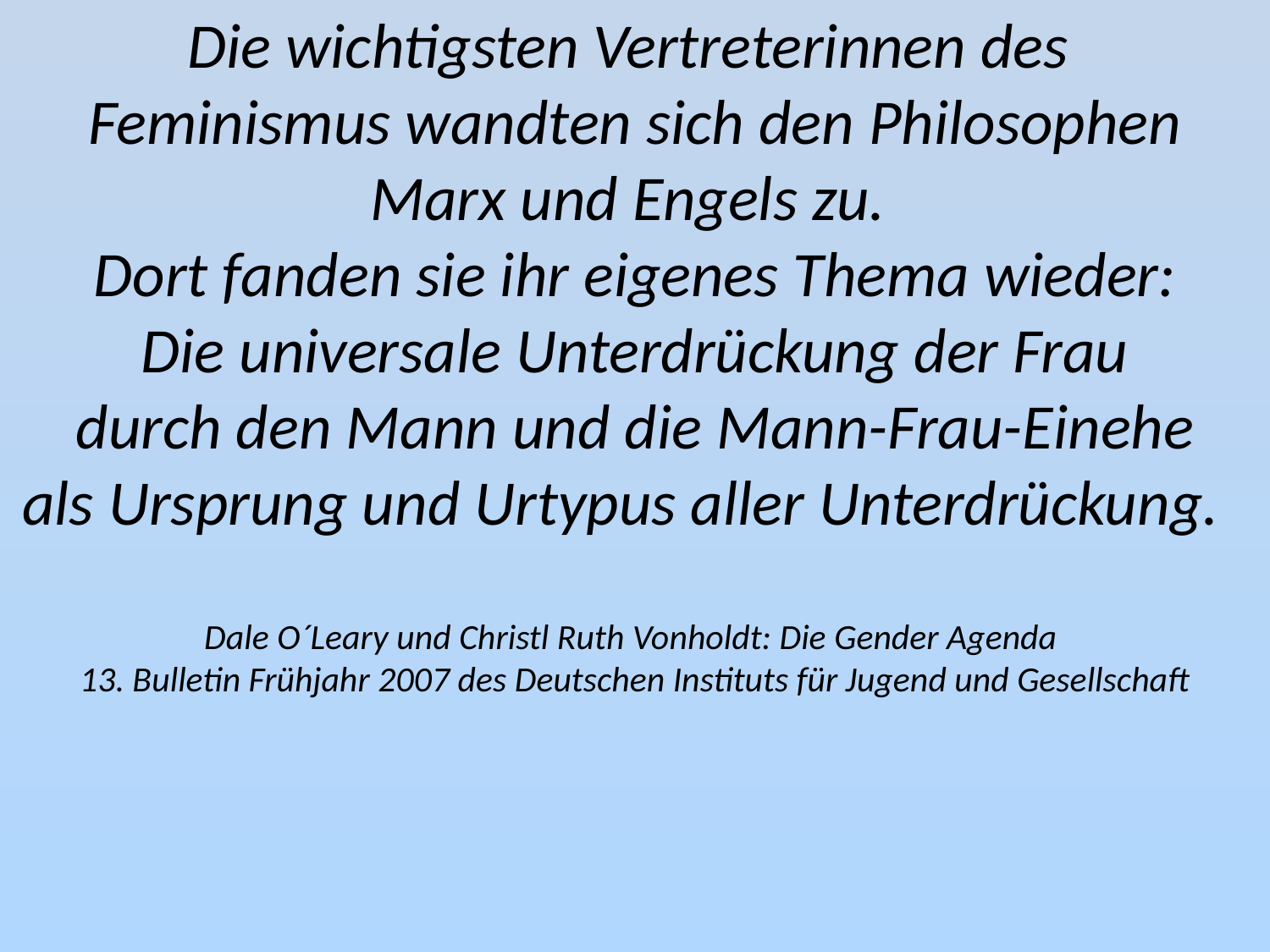

Die wichtigsten Vertreterinnen des
Feminismus wandten sich den Philosophen
Marx und Engels zu.
Dort fanden sie ihr eigenes Thema wieder:
Die universale Unterdrückung der Frau
durch den Mann und die Mann-Frau-Einehe
als Ursprung und Urtypus aller Unterdrückung.

Dale O´Leary und Christl Ruth Vonholdt: Die Gender Agenda
13. Bulletin Frühjahr 2007 des Deutschen Instituts für Jugend und Gesellschaft